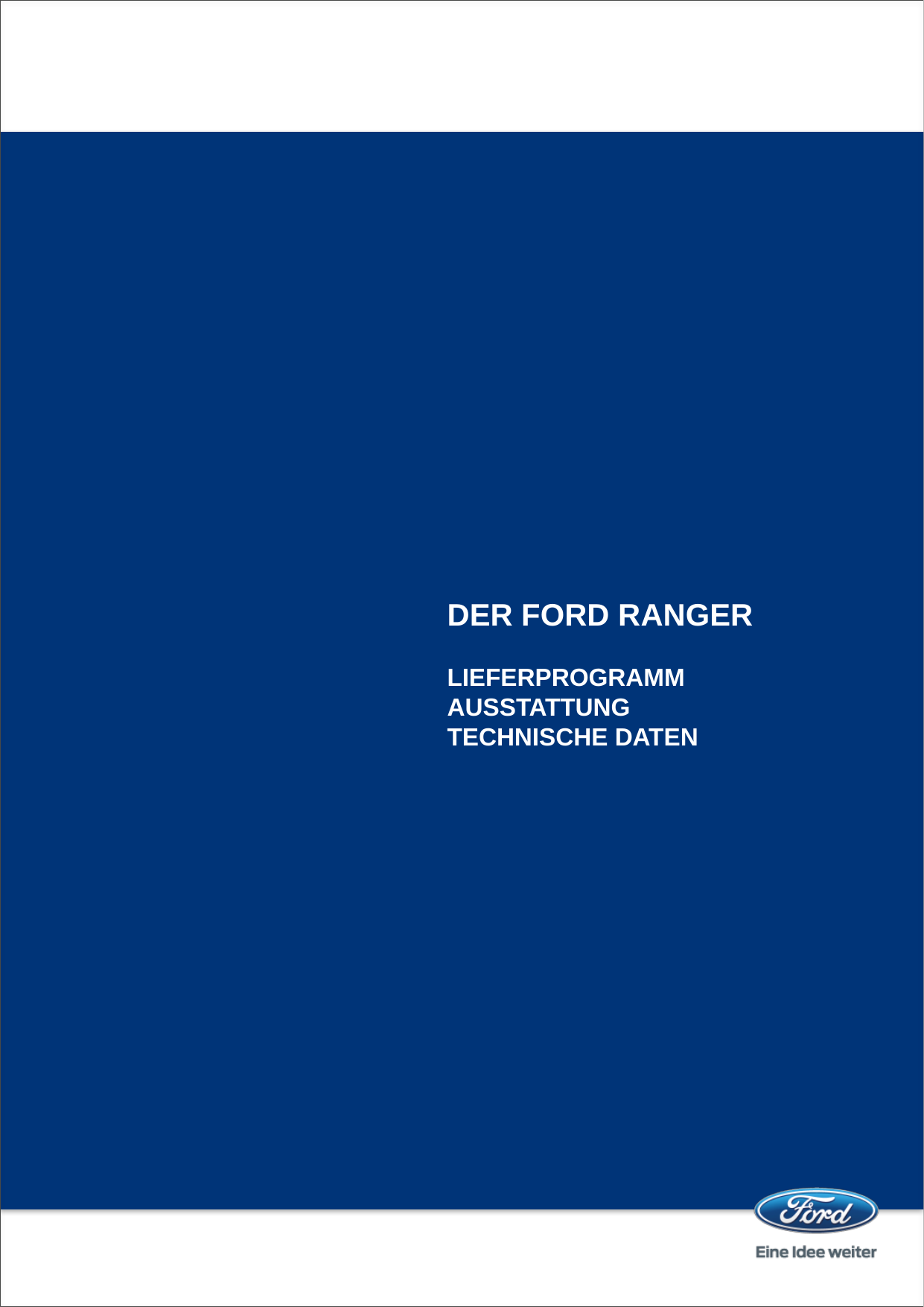

# Der Ford Ranger Lieferprogramm AUSSTATTUNG Technische Daten